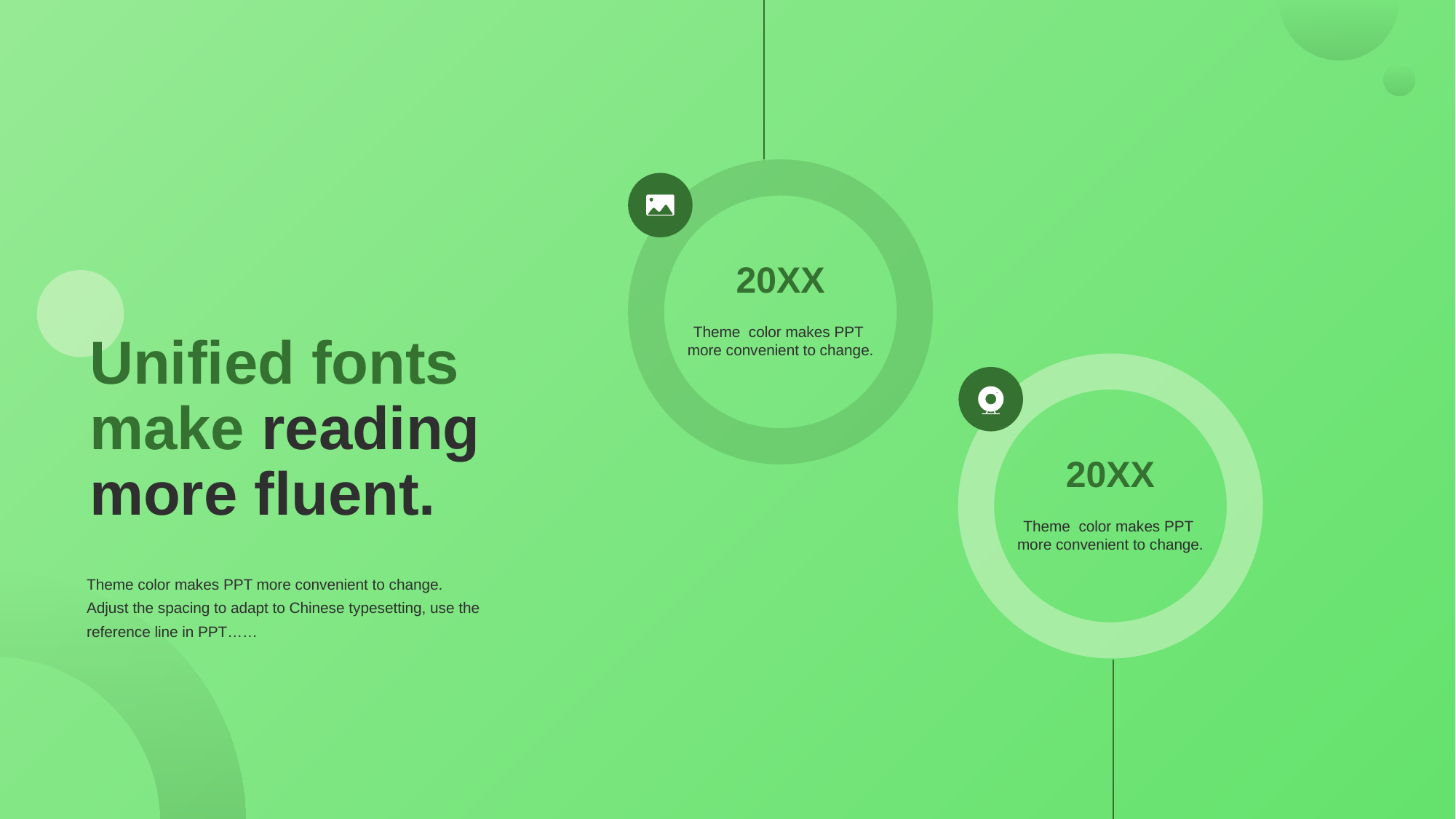

20XX
Theme  color makes PPT
more convenient to change.

20XX
Theme  color makes PPT
more convenient to change.

Theme color makes PPT more convenient to change.
Adjust the spacing to adapt to Chinese typesetting, use the reference line in PPT……

# Unified fonts make reading more fluent.